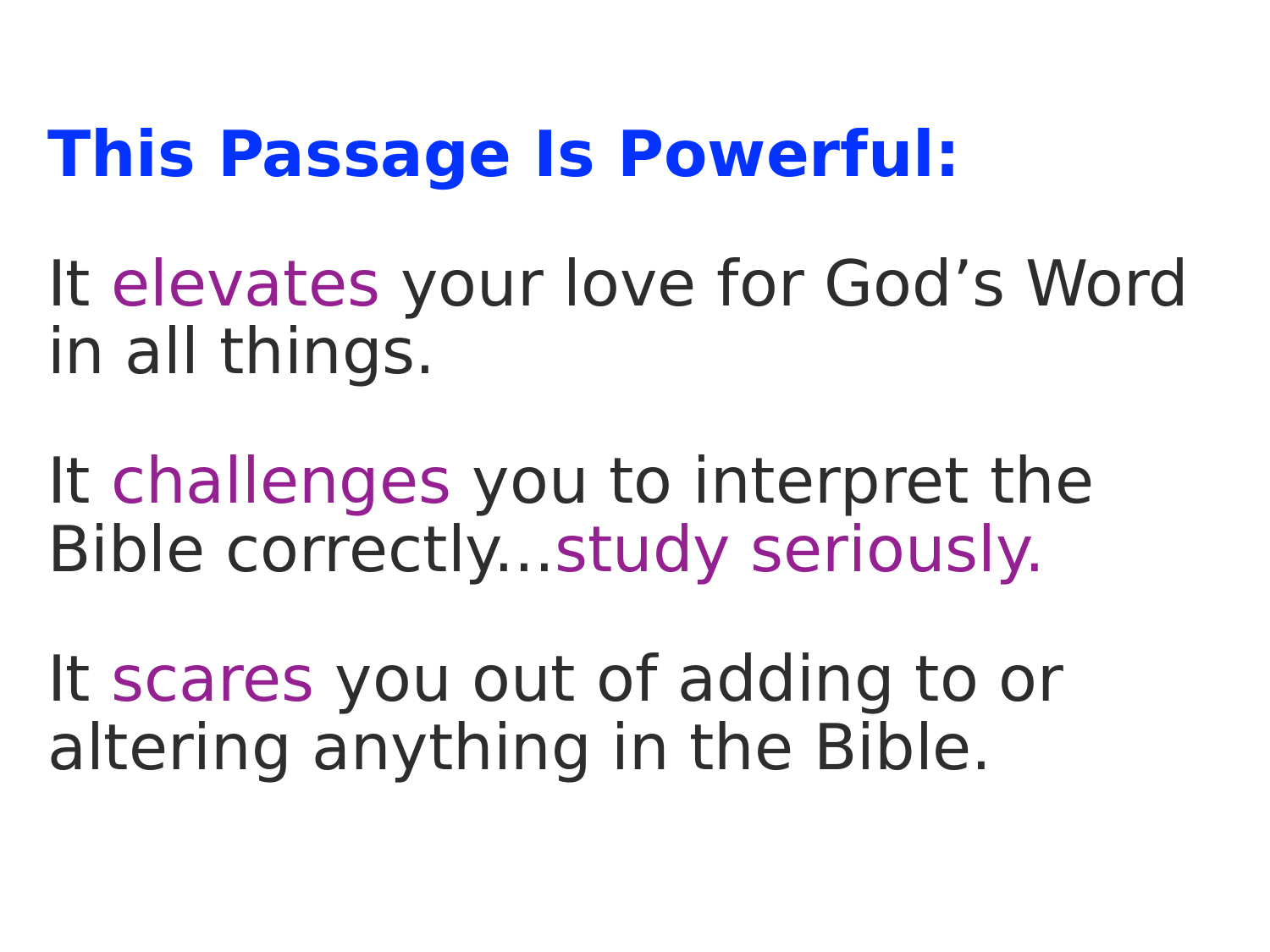

This Passage Is Powerful:

It elevates your love for God’s Word in all things.

It challenges you to interpret the Bible correctly...study seriously.

It scares you out of adding to or altering anything in the Bible.